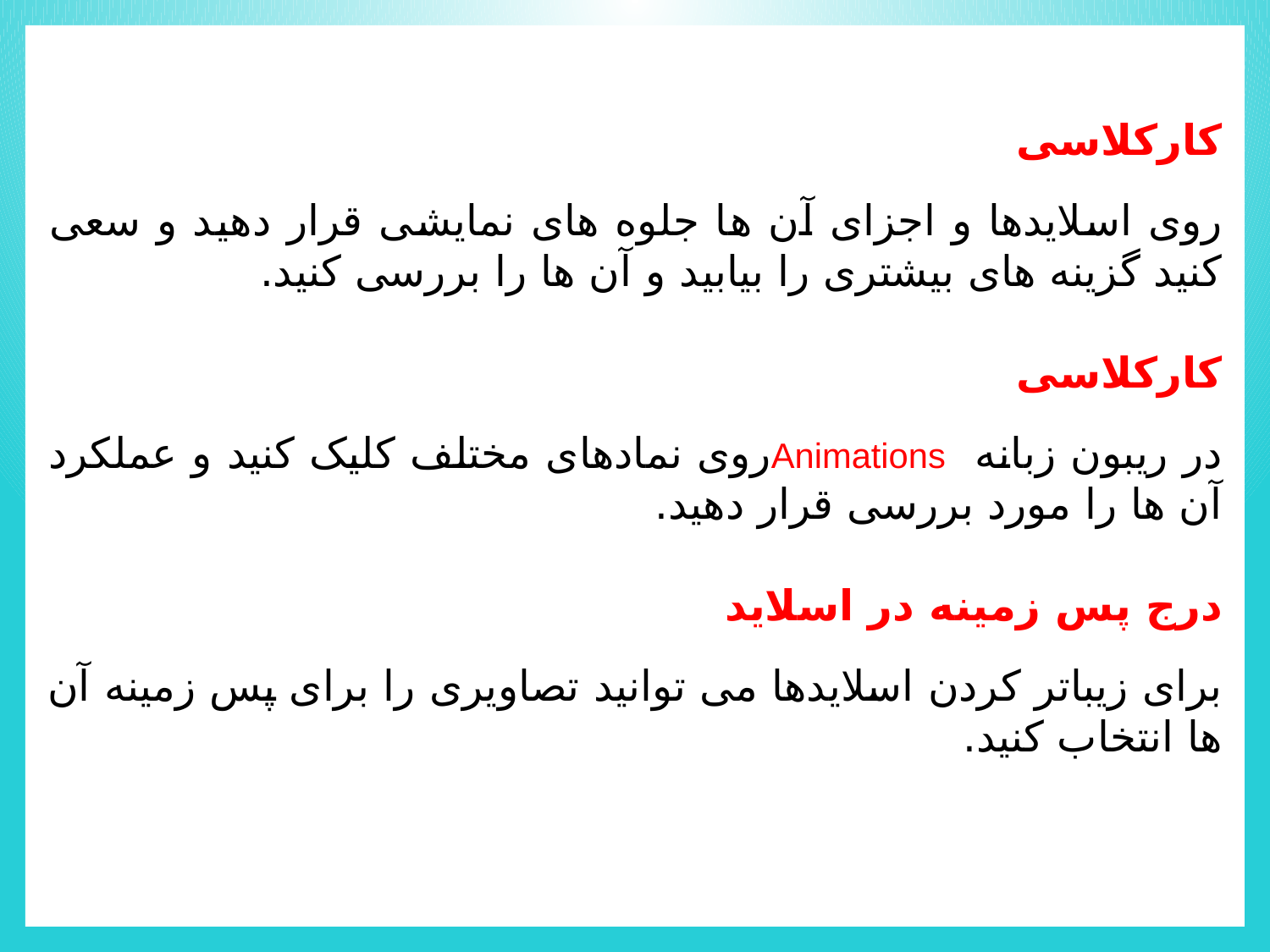

کارکلاسی

روی اسلایدها و اجزای آن ها جلوه های نمایشی قرار دهید و سعی کنید گزینه های بیشتری را بيابيد و آن ها را بررسی کنید.

کارکلاسی

در ریبون زبانه  Animationsروی نمادهای مختلف کلیک کنید و عملکرد آن ها را مورد بررسی قرار دهید.

درج پس زمینه در اسلاید

برای زیباتر کردن اسلایدها می توانید تصاویری را برای پس زمینه آن ها انتخاب کنید.